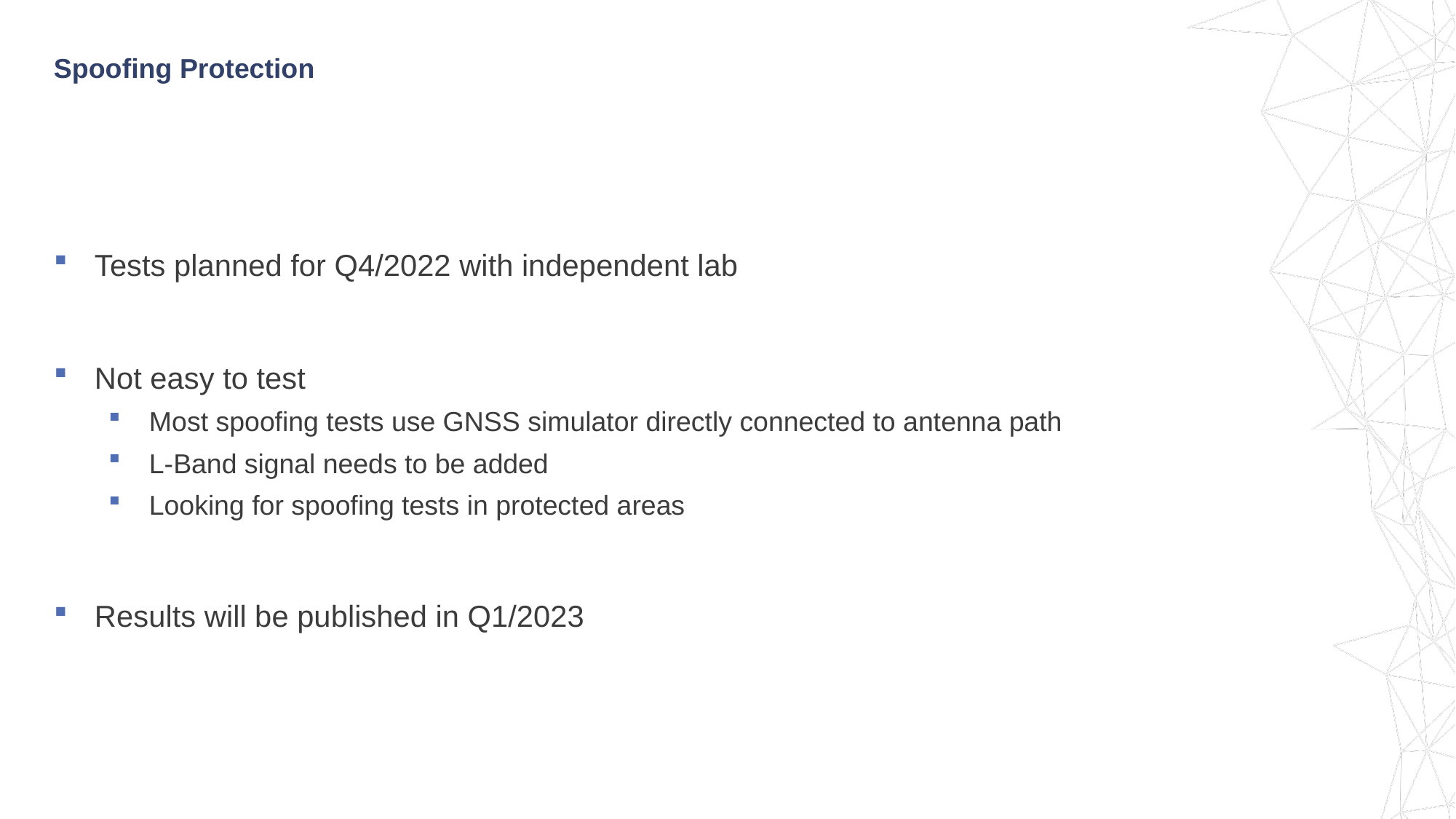

# Spoofing Protection
Tests planned for Q4/2022 with independent lab

Not easy to test
Most spoofing tests use GNSS simulator directly connected to antenna path
L-Band signal needs to be added
Looking for spoofing tests in protected areas

Results will be published in Q1/2023